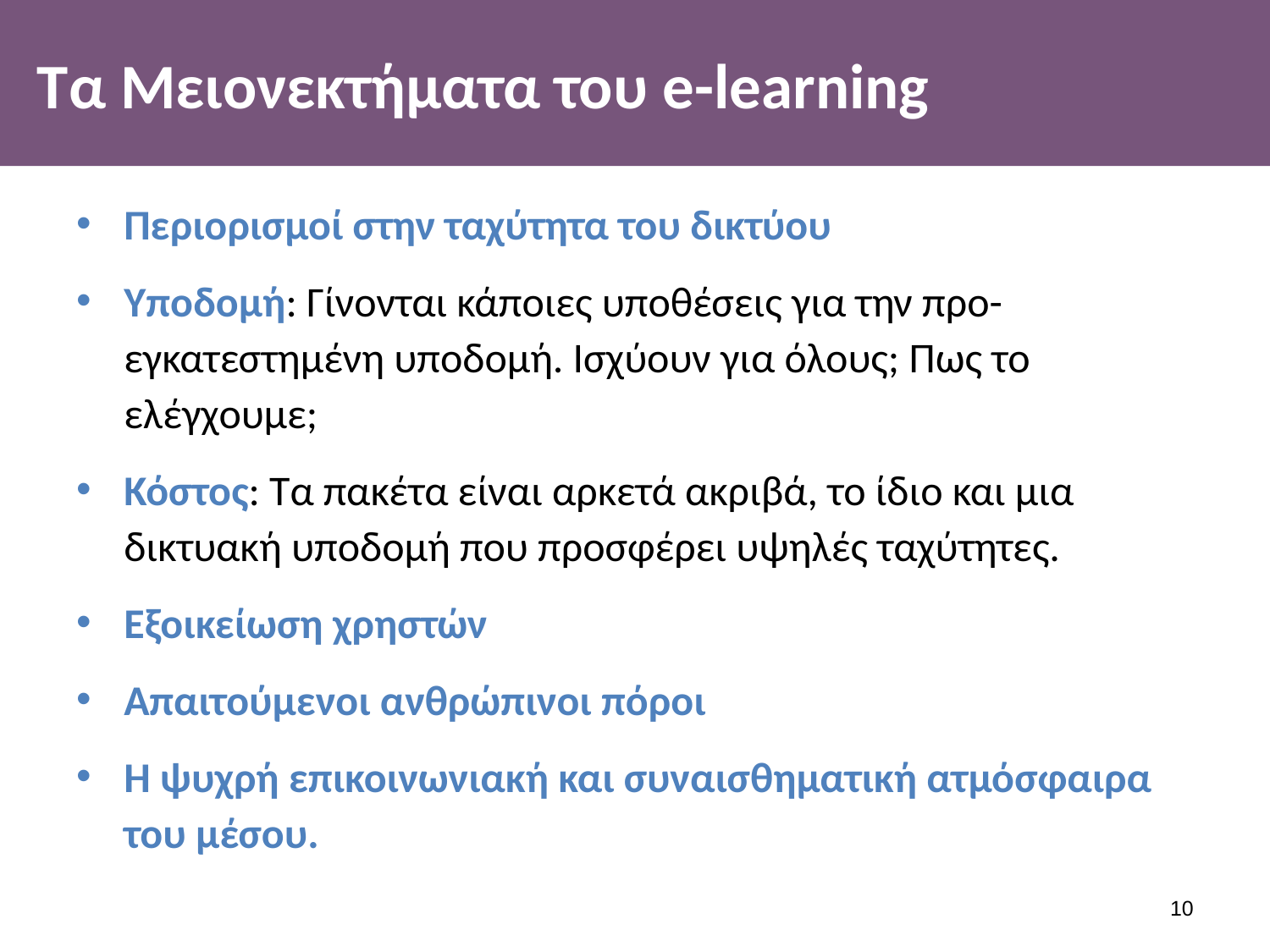

# Τα Μειονεκτήματα του e-learning
Περιορισμοί στην ταχύτητα του δικτύου
Υποδομή: Γίνονται κάποιες υποθέσεις για την προ-εγκατεστημένη υποδομή. Ισχύουν για όλους; Πως το ελέγχουμε;
Κόστος: Τα πακέτα είναι αρκετά ακριβά, το ίδιο και μια δικτυακή υποδομή που προσφέρει υψηλές ταχύτητες.
Εξοικείωση χρηστών
Απαιτούμενοι ανθρώπινοι πόροι
Η ψυχρή επικοινωνιακή και συναισθηματική ατμόσφαιρα του μέσου.
10